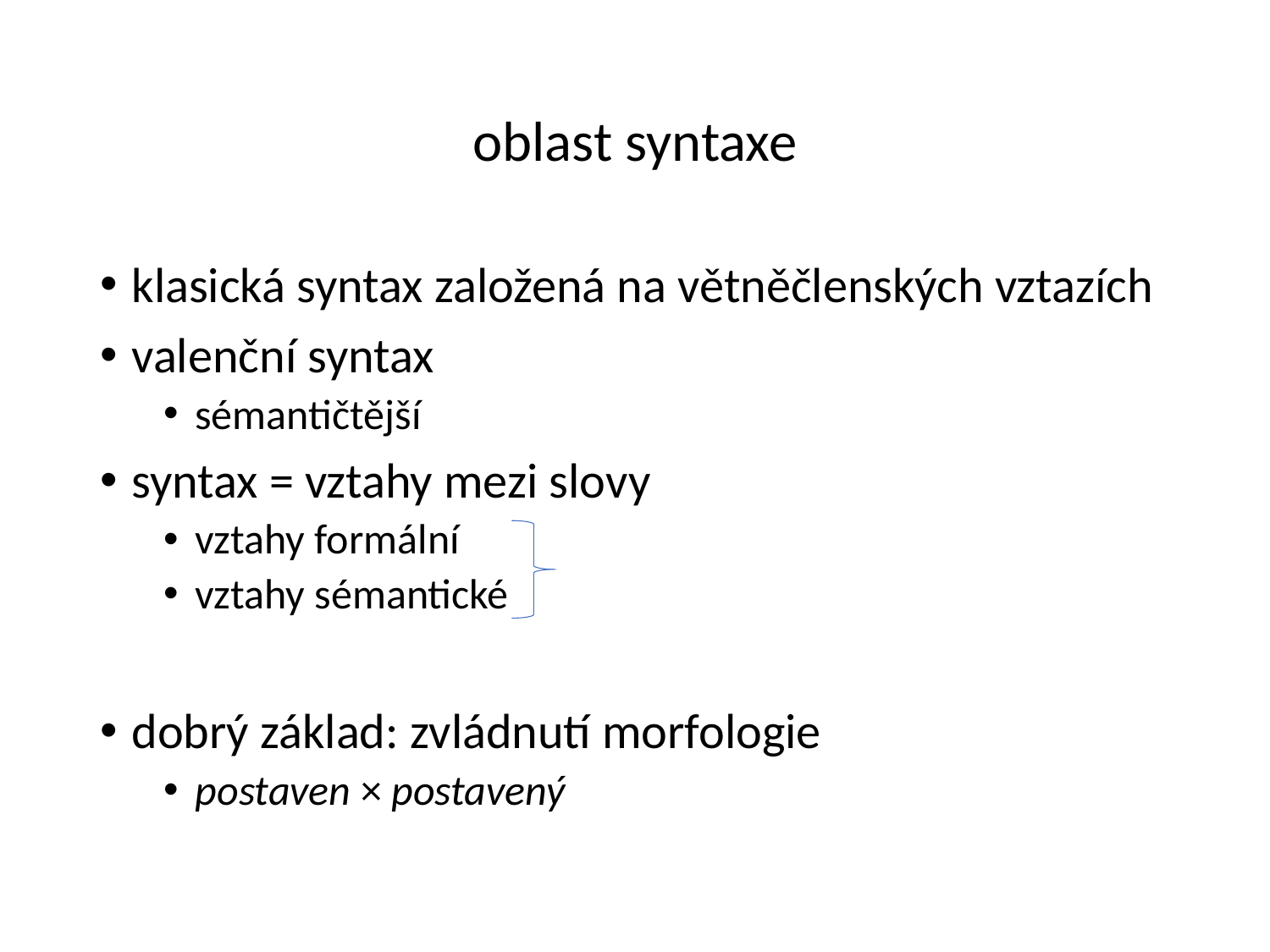

# oblast syntaxe
klasická syntax založená na větněčlenských vztazích
valenční syntax
sémantičtější
syntax = vztahy mezi slovy
vztahy formální
vztahy sémantické

dobrý základ: zvládnutí morfologie
postaven × postavený